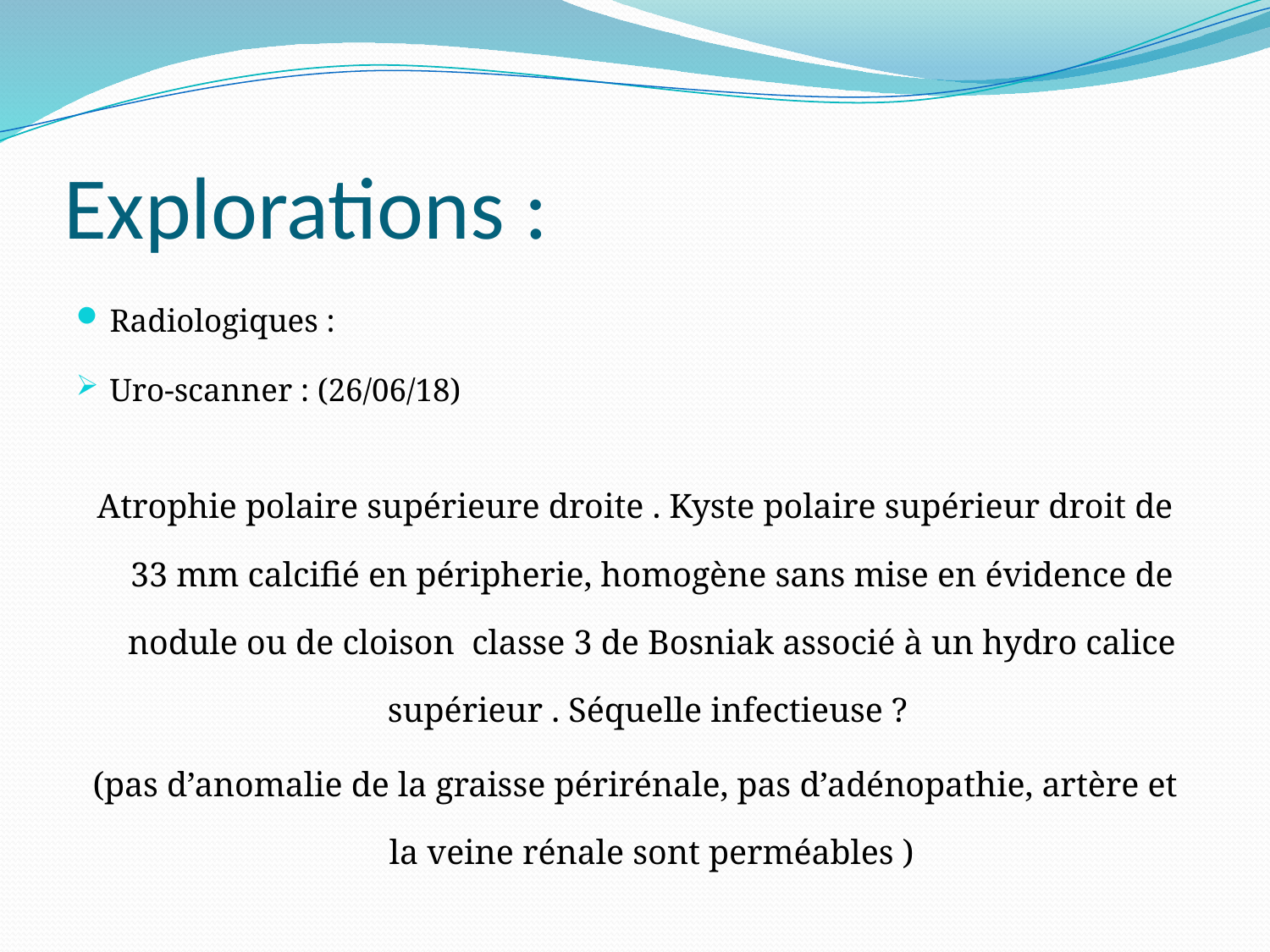

# Explorations :
Radiologiques :
Uro-scanner : (26/06/18)

Atrophie polaire supérieure droite . Kyste polaire supérieur droit de 33 mm calcifié en péripherie, homogène sans mise en évidence de nodule ou de cloison  classe 3 de Bosniak associé à un hydro calice supérieur . Séquelle infectieuse ?
(pas d’anomalie de la graisse périrénale, pas d’adénopathie, artère et la veine rénale sont perméables )